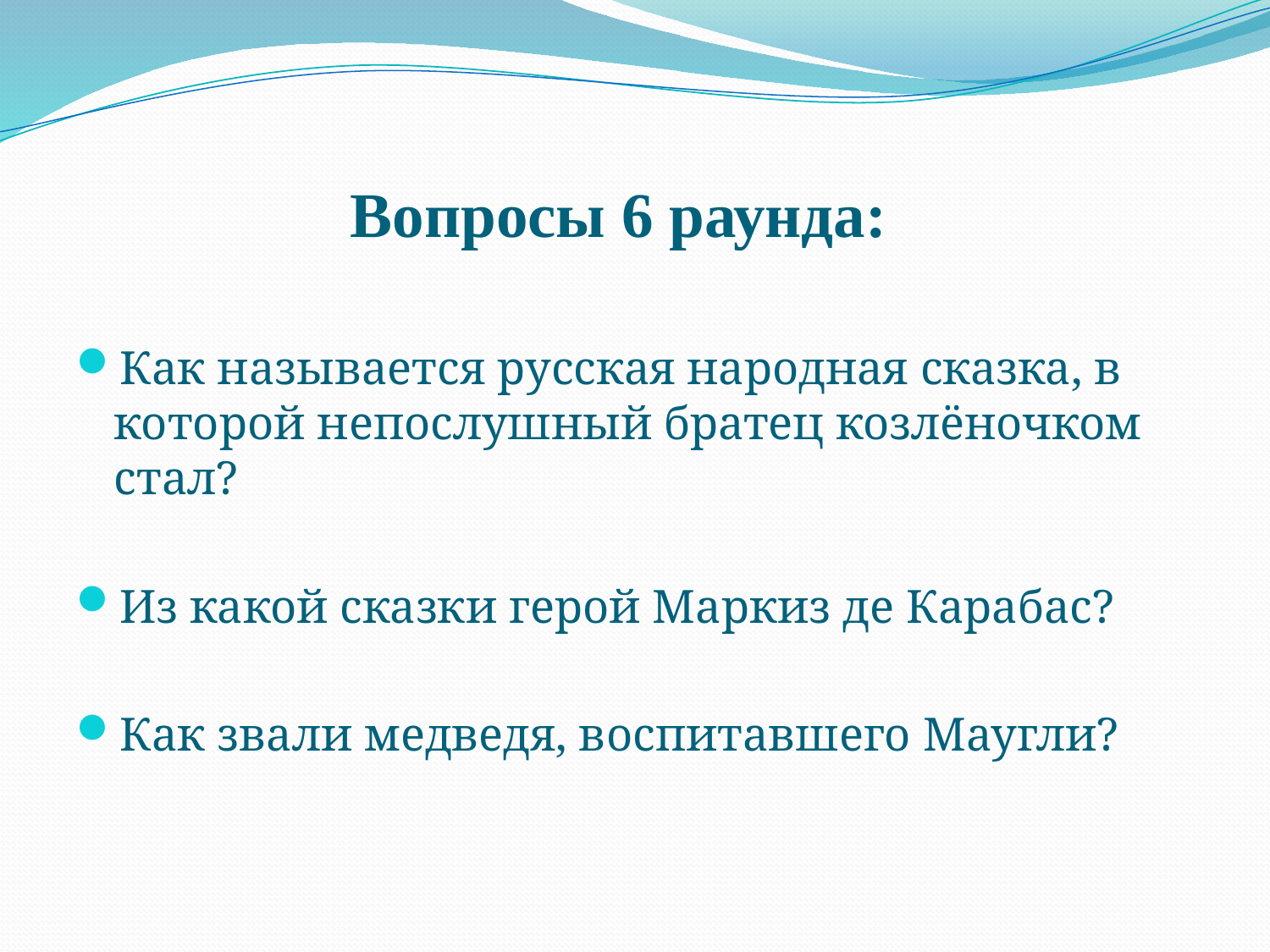

# Вопросы 6 раунда:

Как называется русская народная сказка, в которой непослушный братец козлёночком стал?

Из какой сказки герой Маркиз де Карабас?

Как звали медведя, воспитавшего Маугли?